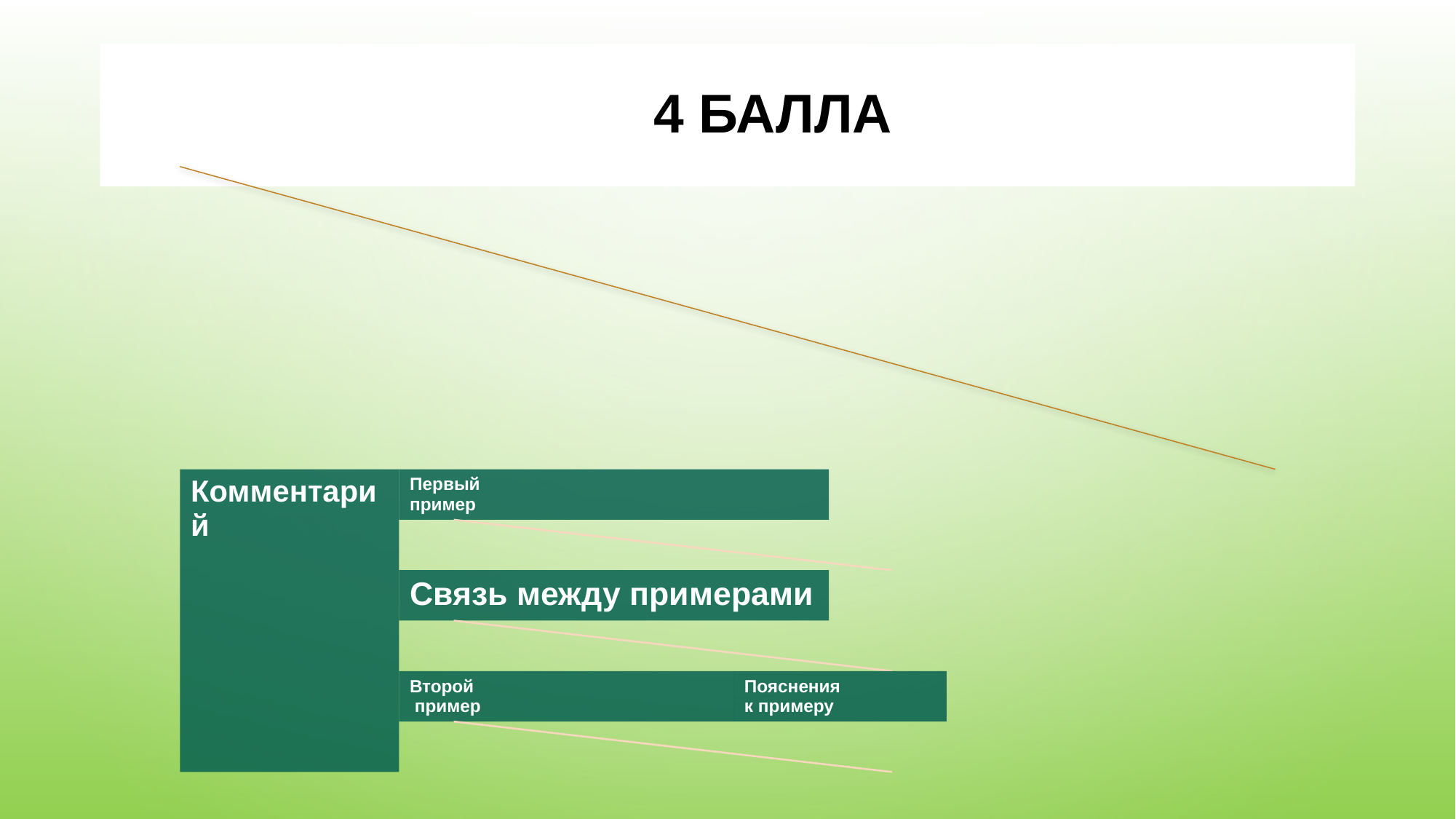

# 4 балла

Комментарий
Первый
пример
Второй
 пример
Связь между примерами
Пояснения
к примеру